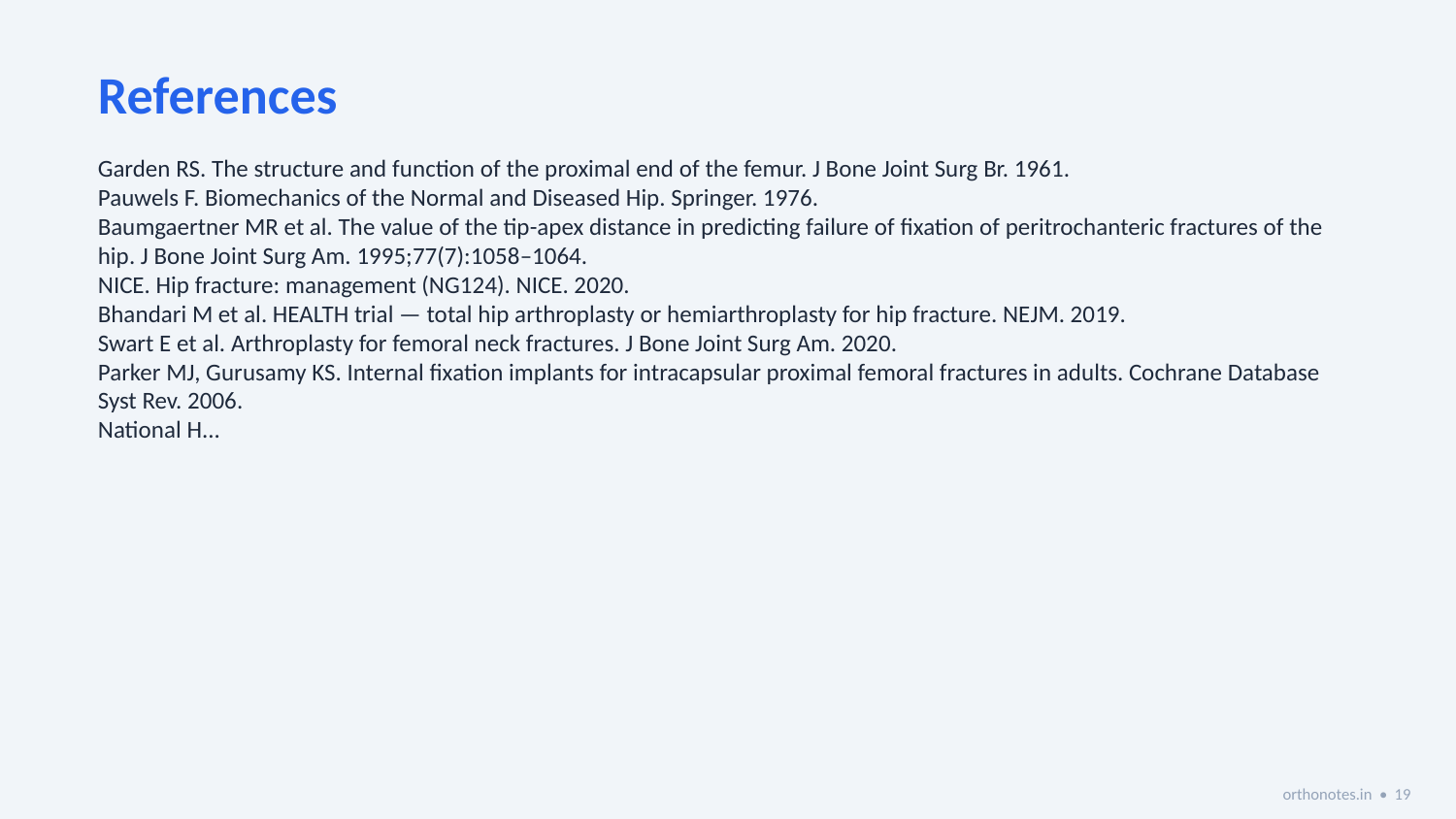

References
Garden RS. The structure and function of the proximal end of the femur. J Bone Joint Surg Br. 1961.
Pauwels F. Biomechanics of the Normal and Diseased Hip. Springer. 1976.
Baumgaertner MR et al. The value of the tip-apex distance in predicting failure of fixation of peritrochanteric fractures of the hip. J Bone Joint Surg Am. 1995;77(7):1058–1064.
NICE. Hip fracture: management (NG124). NICE. 2020.
Bhandari M et al. HEALTH trial — total hip arthroplasty or hemiarthroplasty for hip fracture. NEJM. 2019.
Swart E et al. Arthroplasty for femoral neck fractures. J Bone Joint Surg Am. 2020.
Parker MJ, Gurusamy KS. Internal fixation implants for intracapsular proximal femoral fractures in adults. Cochrane Database Syst Rev. 2006.
National H...
orthonotes.in  •  19